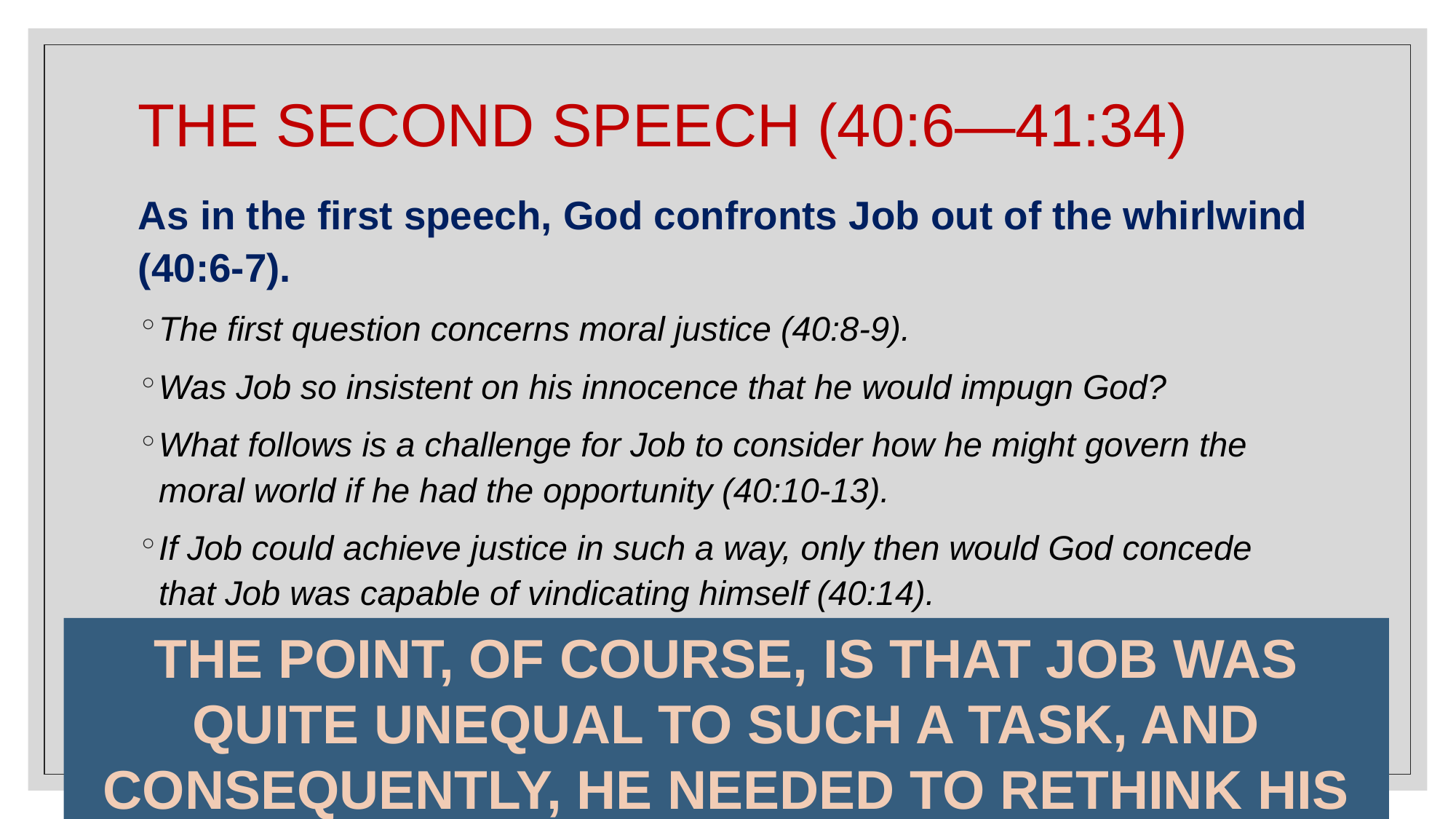

# THE SECOND SPEECH (40:6—41:34)
As in the first speech, God confronts Job out of the whirlwind (40:6-7).
The first question concerns moral justice (40:8-9).
Was Job so insistent on his innocence that he would impugn God?
What follows is a challenge for Job to consider how he might govern the moral world if he had the opportunity (40:10-13).
If Job could achieve justice in such a way, only then would God concede that Job was capable of vindicating himself (40:14).
THE POINT, OF COURSE, IS THAT JOB WAS QUITE UNEQUAL TO SUCH A TASK, AND CONSEQUENTLY, HE NEEDED TO RETHINK HIS MINDSET.
90